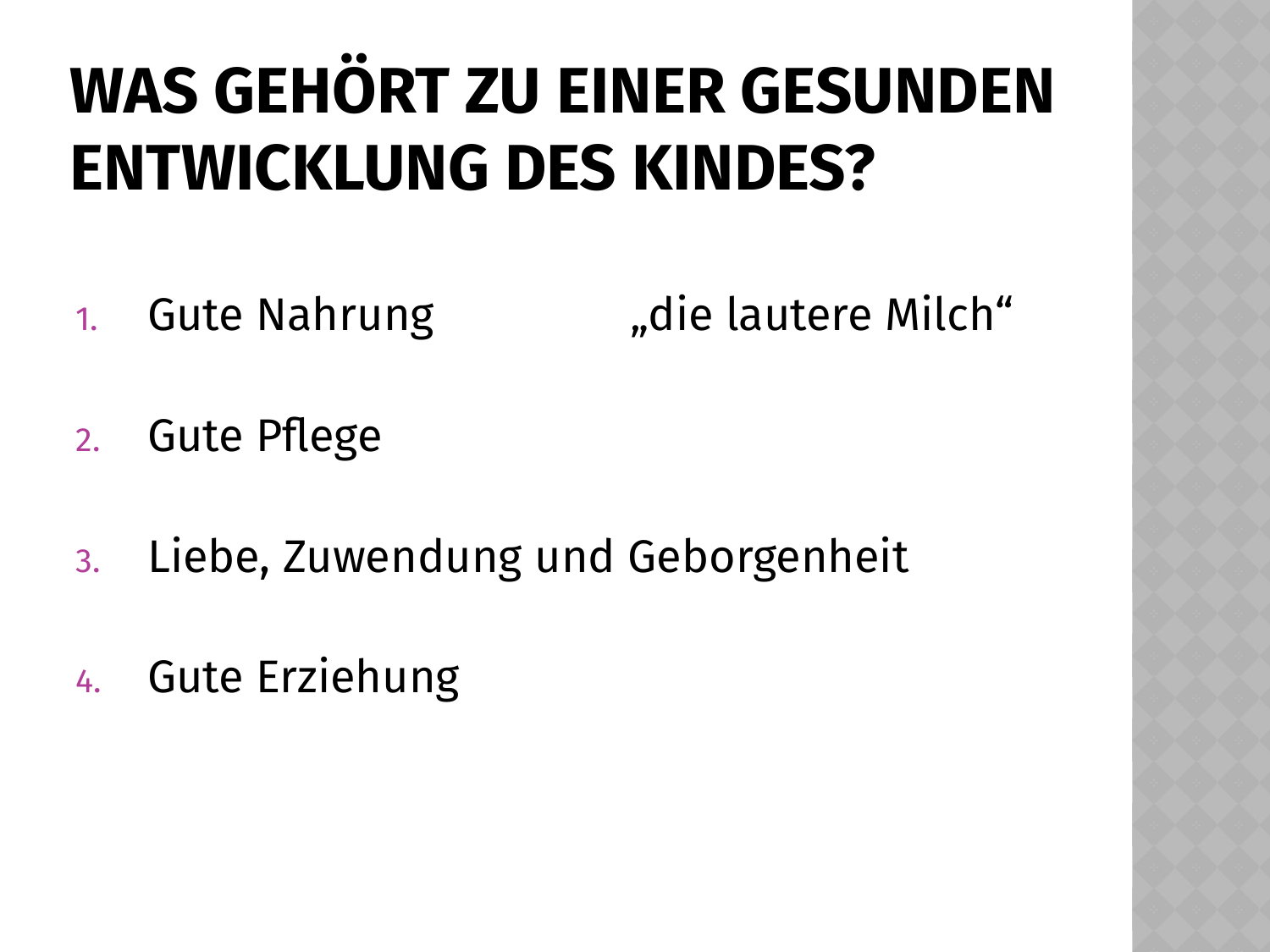

# Was gehört zu einer gesunden Entwicklung des Kindes?
Gute Nahrung                „die lautere Milch“
Gute Pflege
Liebe, Zuwendung und Geborgenheit
Gute Erziehung